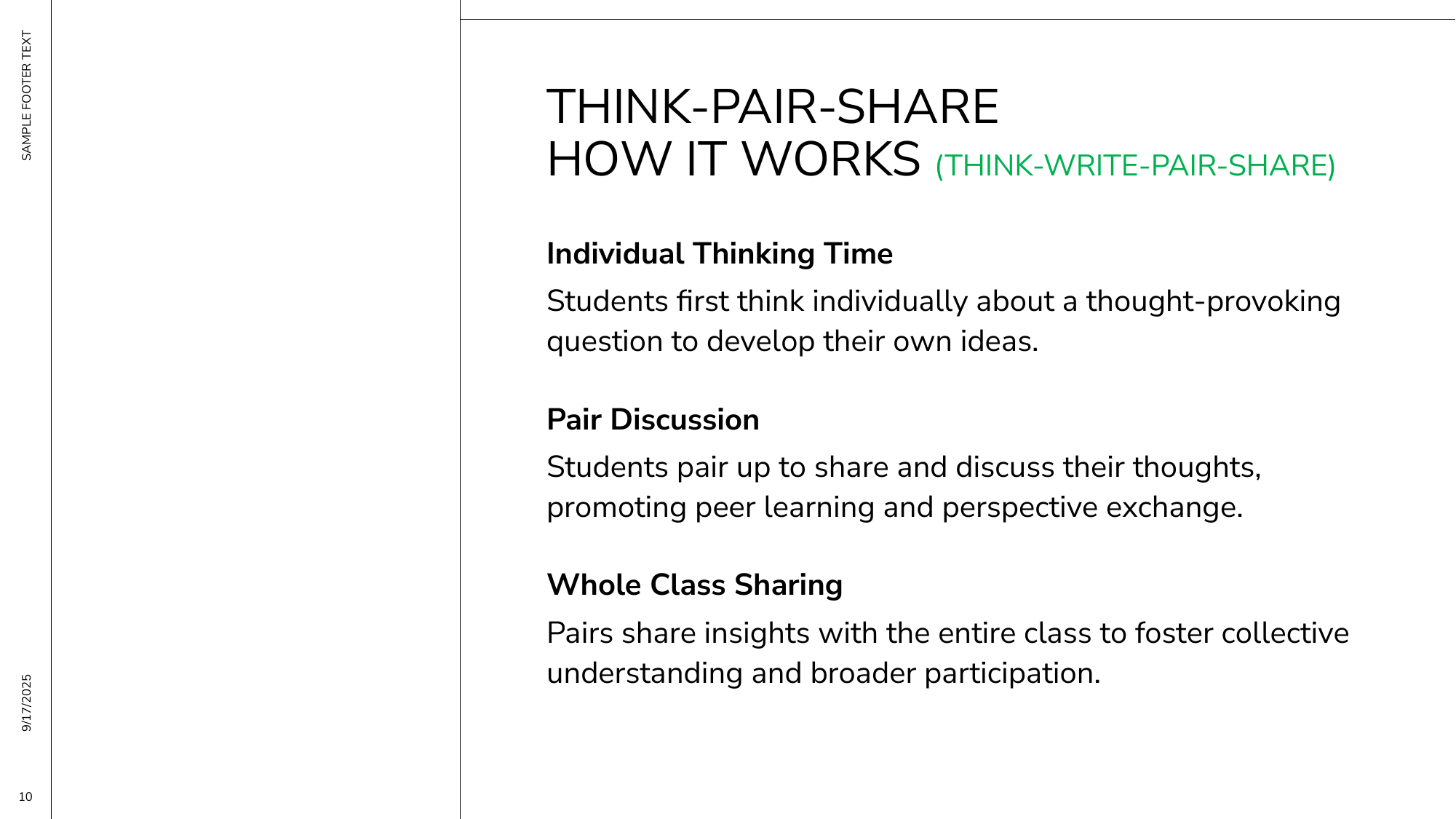

# Think-Pair-Share How it works (Think-Write-Pair-Share)
Individual Thinking Time
Students first think individually about a thought-provoking question to develop their own ideas.
Pair Discussion
Students pair up to share and discuss their thoughts, promoting peer learning and perspective exchange.
Whole Class Sharing
Pairs share insights with the entire class to foster collective understanding and broader participation.
SAMPLE FOOTER TEXT
9/17/2025
10